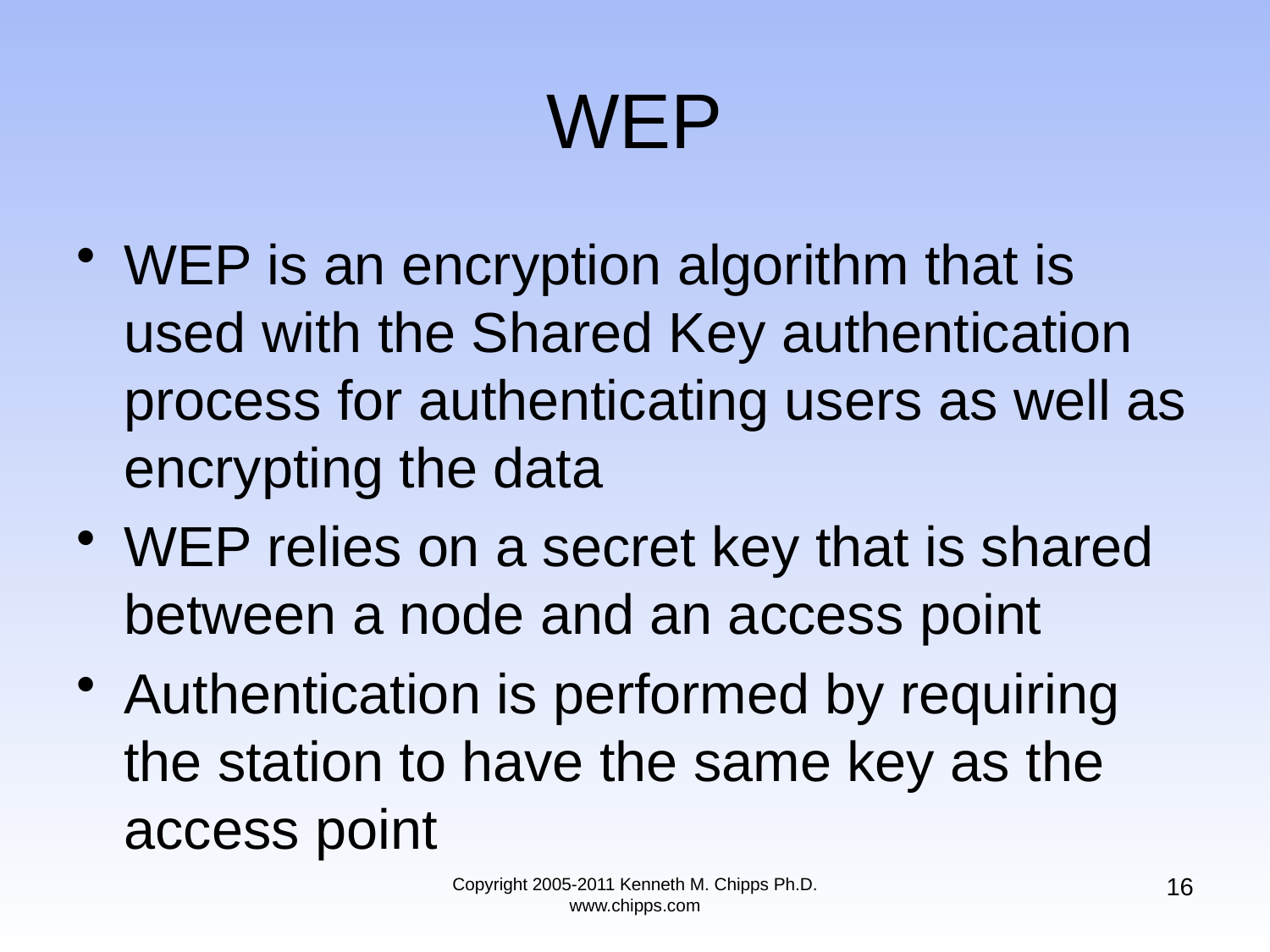

# WEP
WEP is an encryption algorithm that is used with the Shared Key authentication process for authenticating users as well as encrypting the data
WEP relies on a secret key that is shared between a node and an access point
Authentication is performed by requiring the station to have the same key as the access point
16
Copyright 2005-2011 Kenneth M. Chipps Ph.D. www.chipps.com